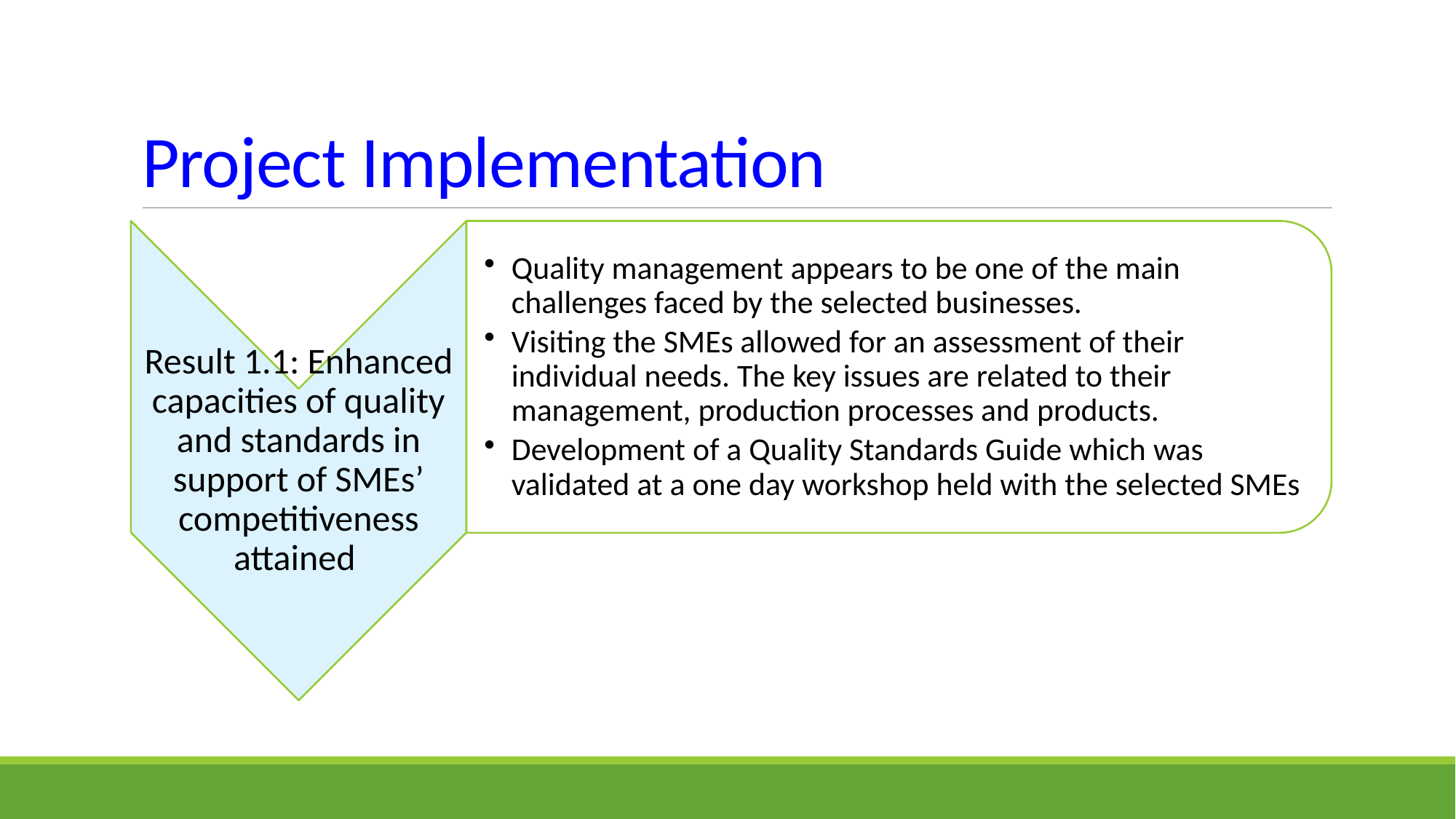

# Project Implementation
Result 1.1: Enhanced capacities of quality and standards in support of SMEs’ competitiveness attained
Quality management appears to be one of the main challenges faced by the selected businesses.
Visiting the SMEs allowed for an assessment of their individual needs. The key issues are related to their management, production processes and products.
Development of a Quality Standards Guide which was validated at a one day workshop held with the selected SMEs